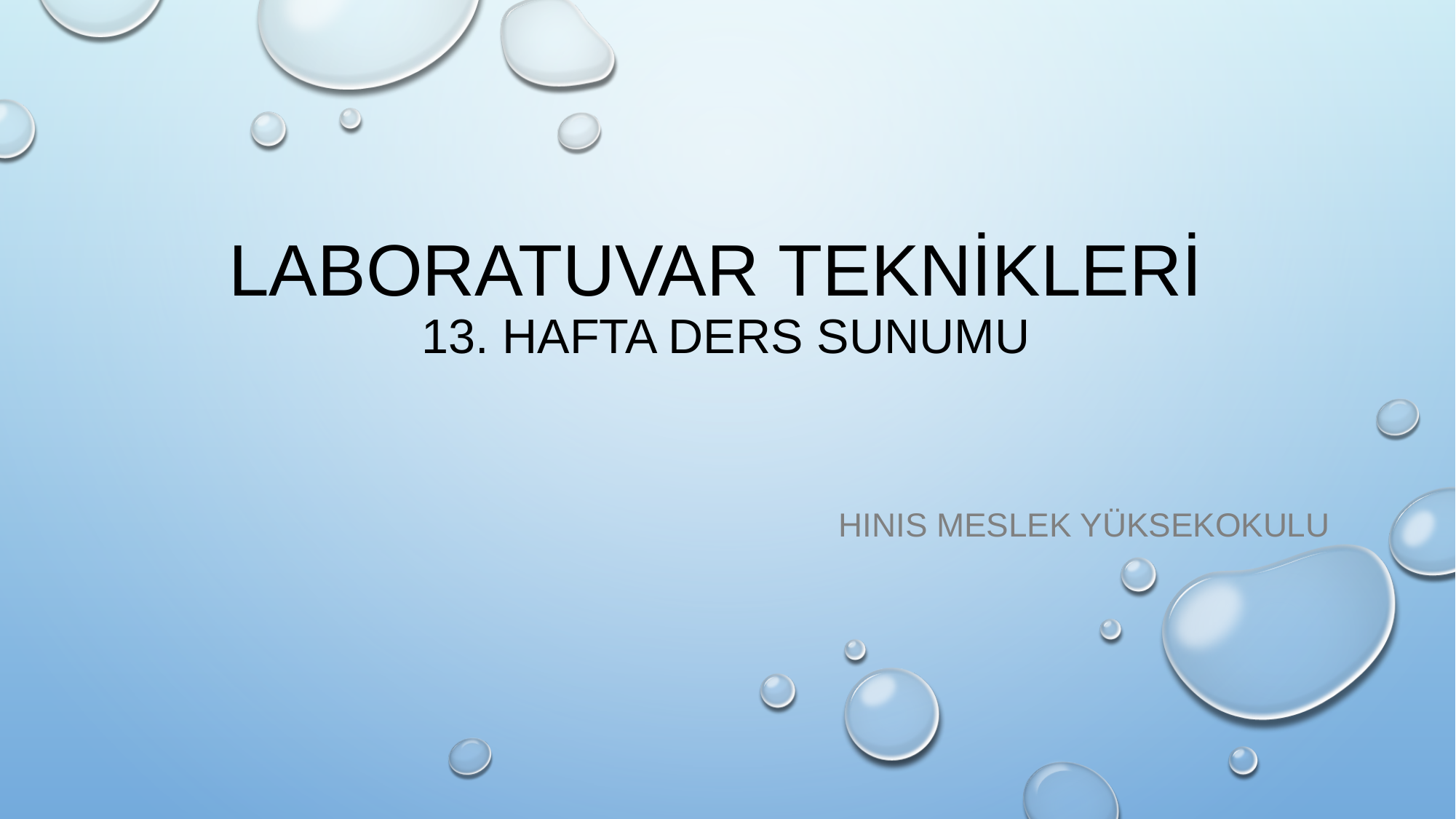

# Laboratuvar teknikleri 13. HAFTA DERS SUNUMU

Hınıs meslek yüksekokulu